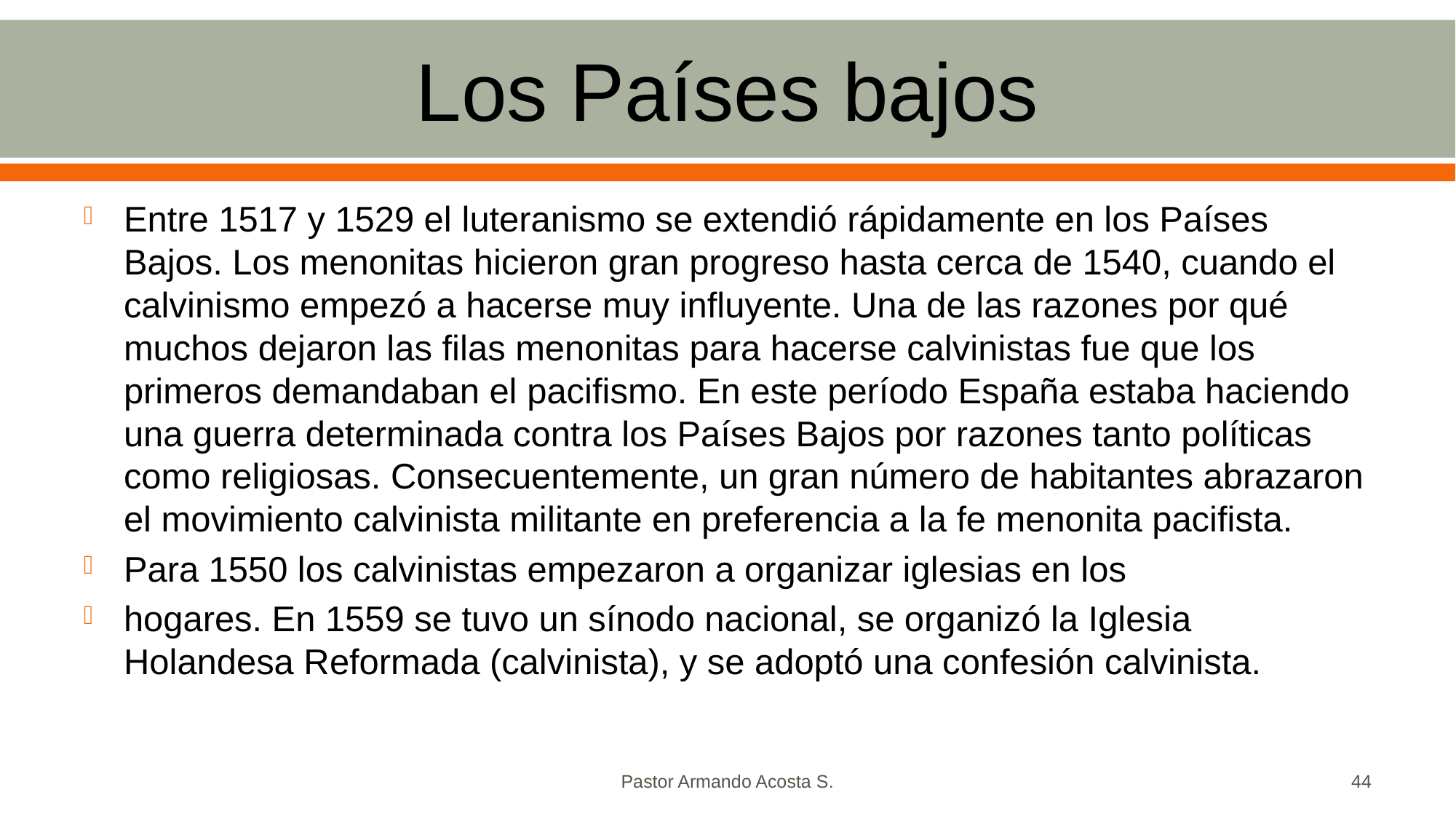

# Los Países bajos
Entre 1517 y 1529 el luteranismo se extendió rápidamente en los Países Bajos. Los menonitas hicieron gran progreso hasta cerca de 1540, cuando el calvinismo empezó a hacerse muy influyente. Una de las razones por qué muchos dejaron las filas menonitas para hacerse calvinistas fue que los primeros demandaban el pacifismo. En este período España estaba haciendo una guerra determinada contra los Países Bajos por razones tanto políticas como religiosas. Consecuentemente, un gran número de habitantes abrazaron el movimiento calvinista militante en preferencia a la fe menonita pacifista.
Para 1550 los calvinistas empezaron a organizar iglesias en los
hogares. En 1559 se tuvo un sínodo nacional, se organizó la Iglesia Holandesa Reformada (calvinista), y se adoptó una confesión calvinista.
Pastor Armando Acosta S.
44